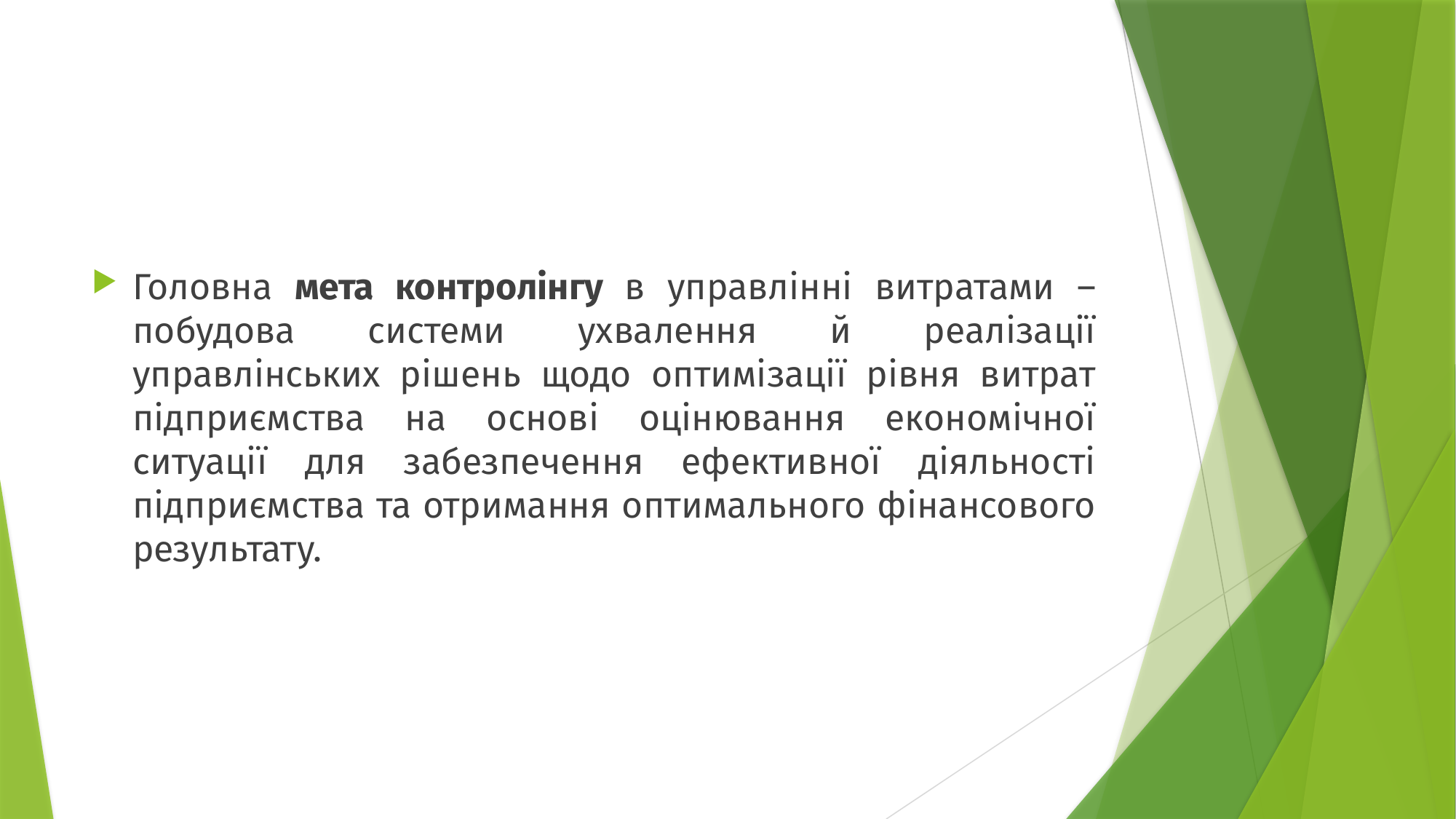

Головна мета контролінгу в управлінні витратами – побудова системи ухвалення й реалізації управлінських рішень щодо оптимізації рівня витрат підприємства на основі оцінювання економічної ситуації для забезпечення ефективної діяльності підприємства та отримання оптимального фінансового результату.